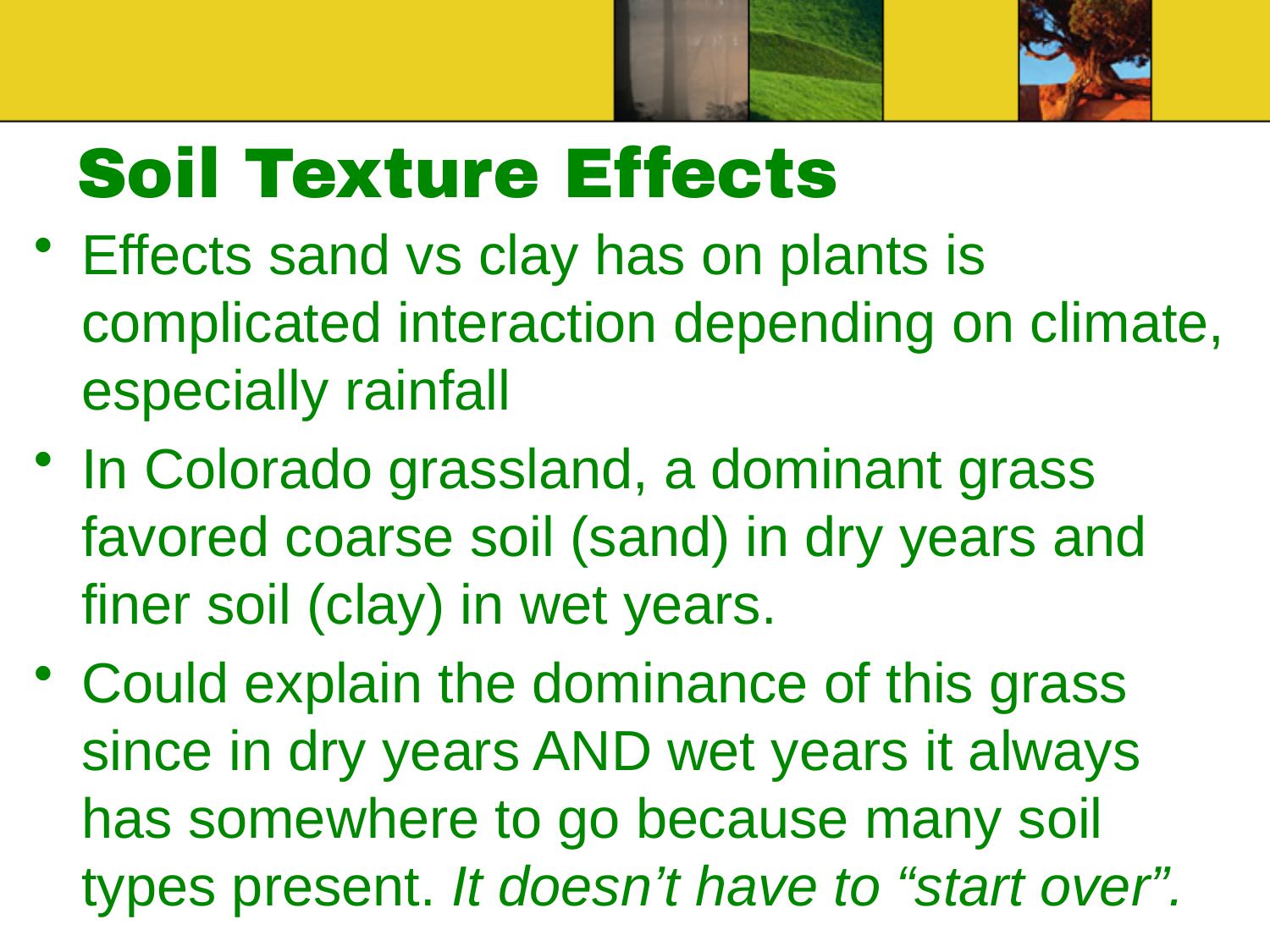

# Soil Texture Effects
Effects sand vs clay has on plants is complicated interaction depending on climate, especially rainfall
In Colorado grassland, a dominant grass favored coarse soil (sand) in dry years and  finer soil (clay) in wet years.
Could explain the dominance of this grass since in dry years AND wet years it always has somewhere to go because many soil types present. It doesn’t have to “start over”.